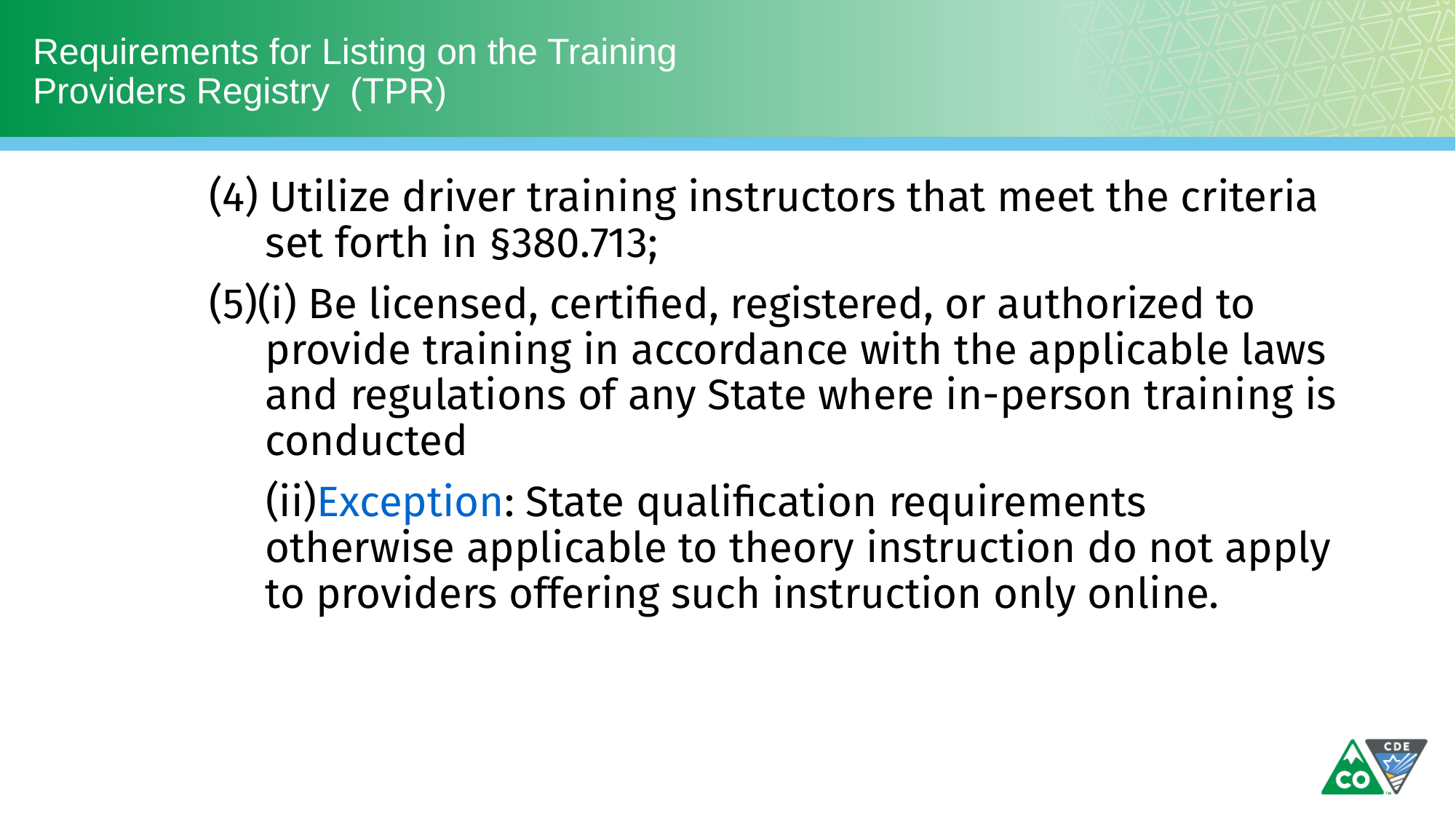

# Requirements for Listing on the Training Providers Registry  (TPR)
	(4) Utilize driver training instructors that meet the criteria 	     set forth in §380.713;
	(5)(i) Be licensed, certified, registered, or authorized to 	 	     provide training in accordance with the applicable laws 	     and regulations of any State where in-person training is 	     conducted
	     (ii)Exception: State qualification requirements 			     otherwise applicable to theory instruction do not apply 	     to providers offering such instruction only online.